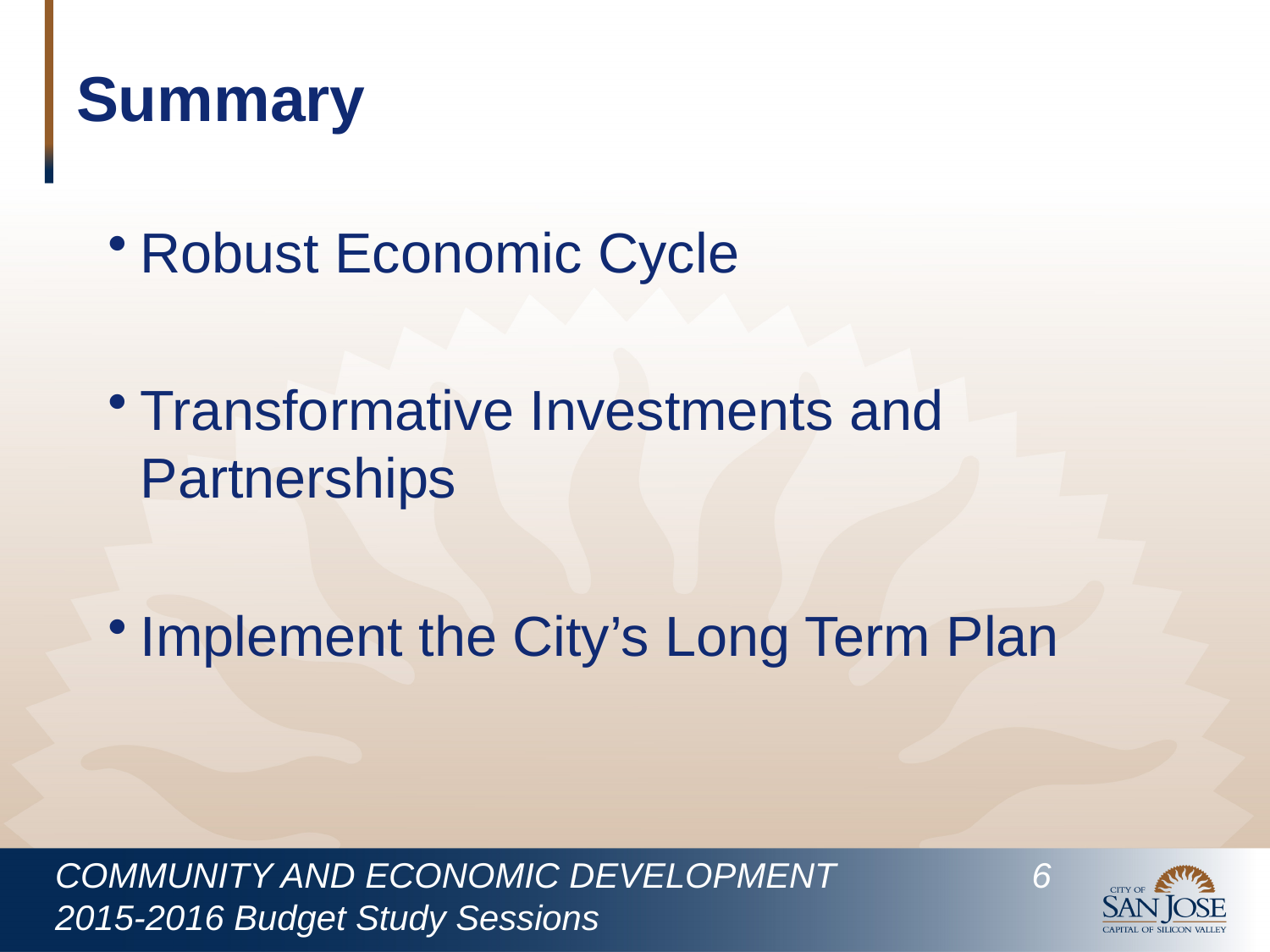

# Summary

Robust Economic Cycle

Transformative Investments and Partnerships

Implement the City’s Long Term Plan

COMMUNITY AND ECONOMIC DEVELOPMENT	         6
2015-2016 Budget Study Sessions